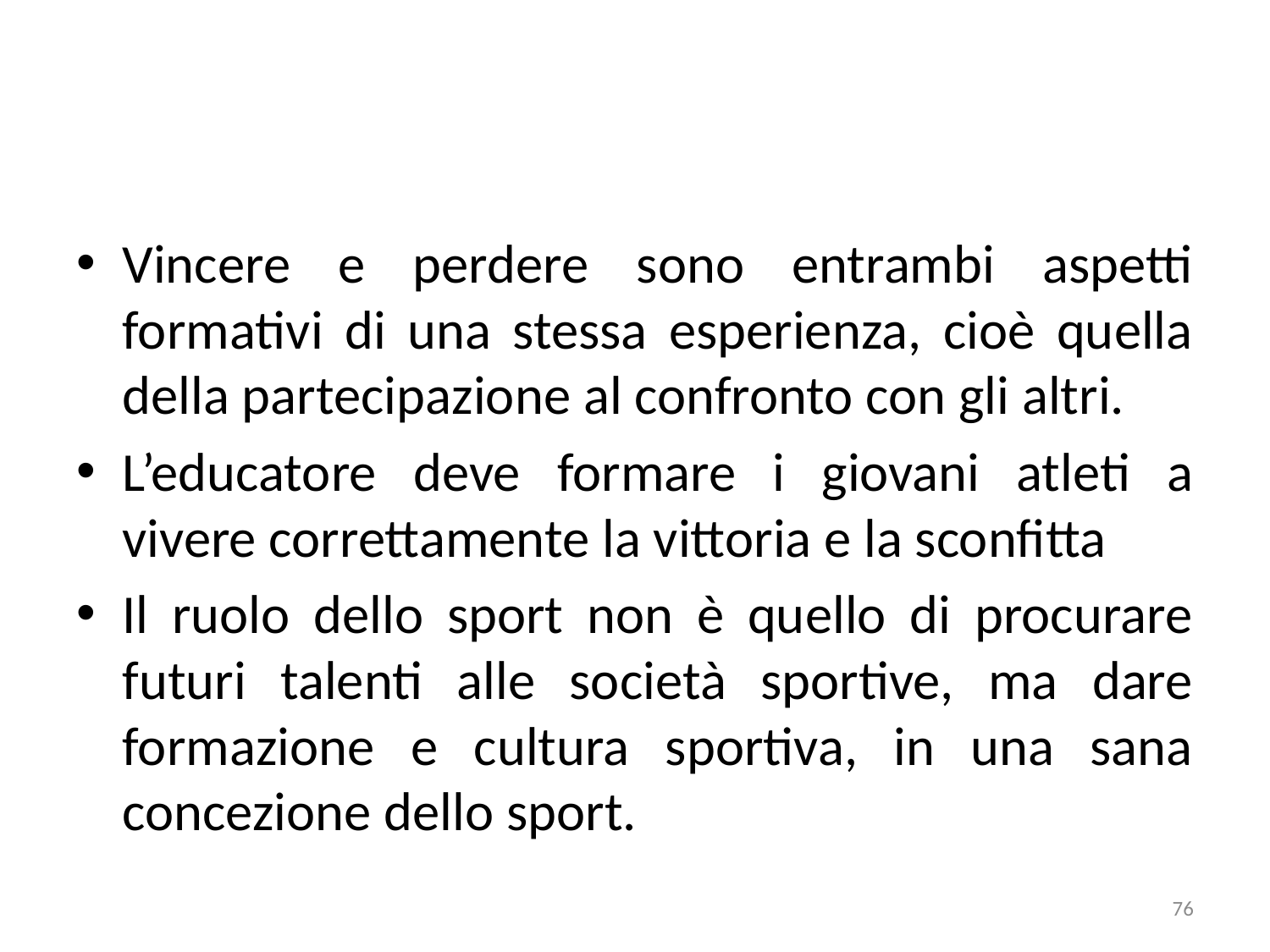

Vincere e perdere sono entrambi aspetti formativi di una stessa esperienza, cioè quella della partecipazione al confronto con gli altri.
L’educatore deve formare i giovani atleti a vivere correttamente la vittoria e la sconfitta
Il ruolo dello sport non è quello di procurare futuri talenti alle società sportive, ma dare formazione e cultura sportiva, in una sana concezione dello sport.

76